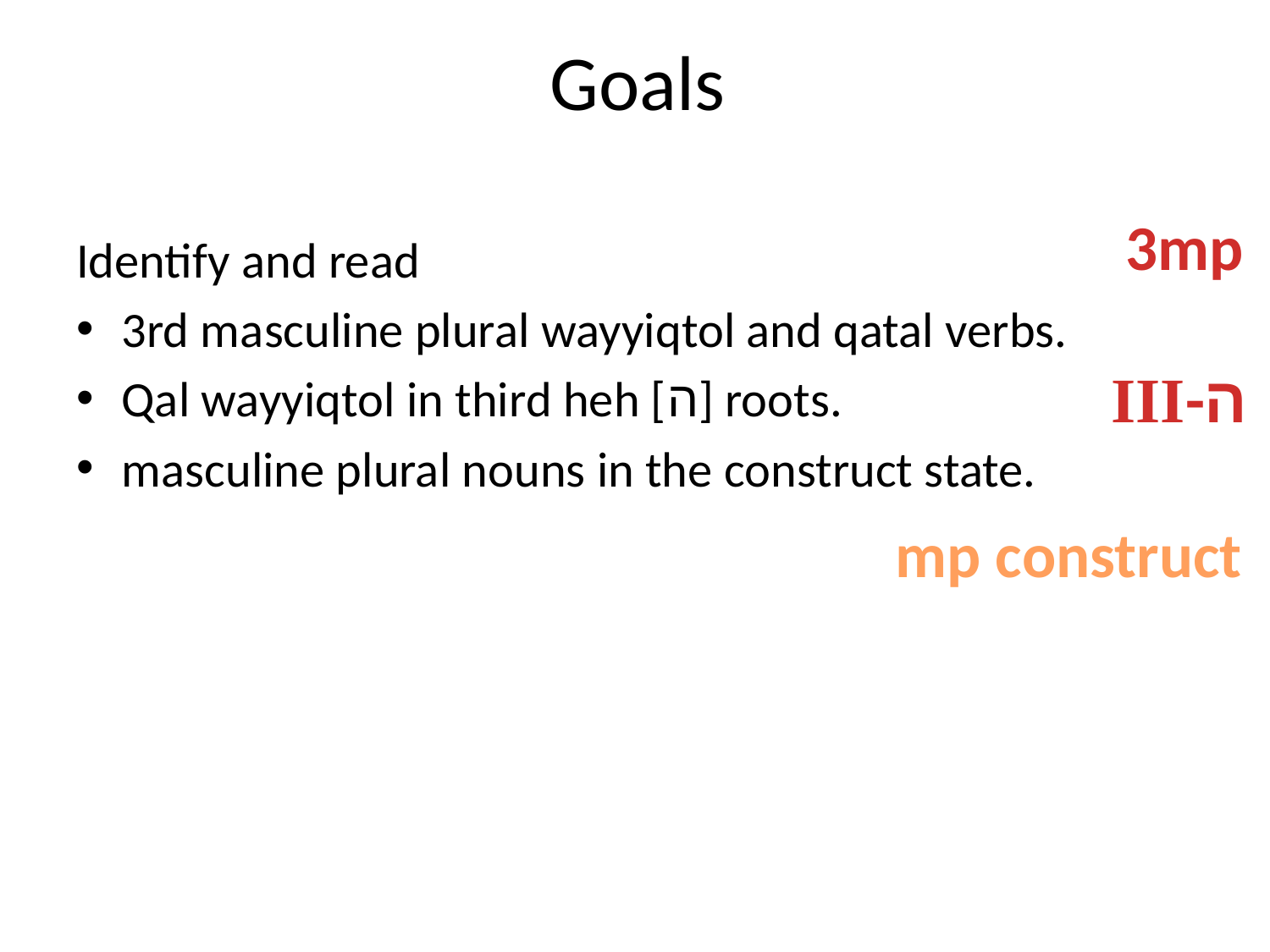

# Goals
3mp
Identify and read
3rd masculine plural wayyiqtol and qatal verbs.
Qal wayyiqtol in third heh [ה] roots.
masculine plural nouns in the construct state.
III-ה
mp construct